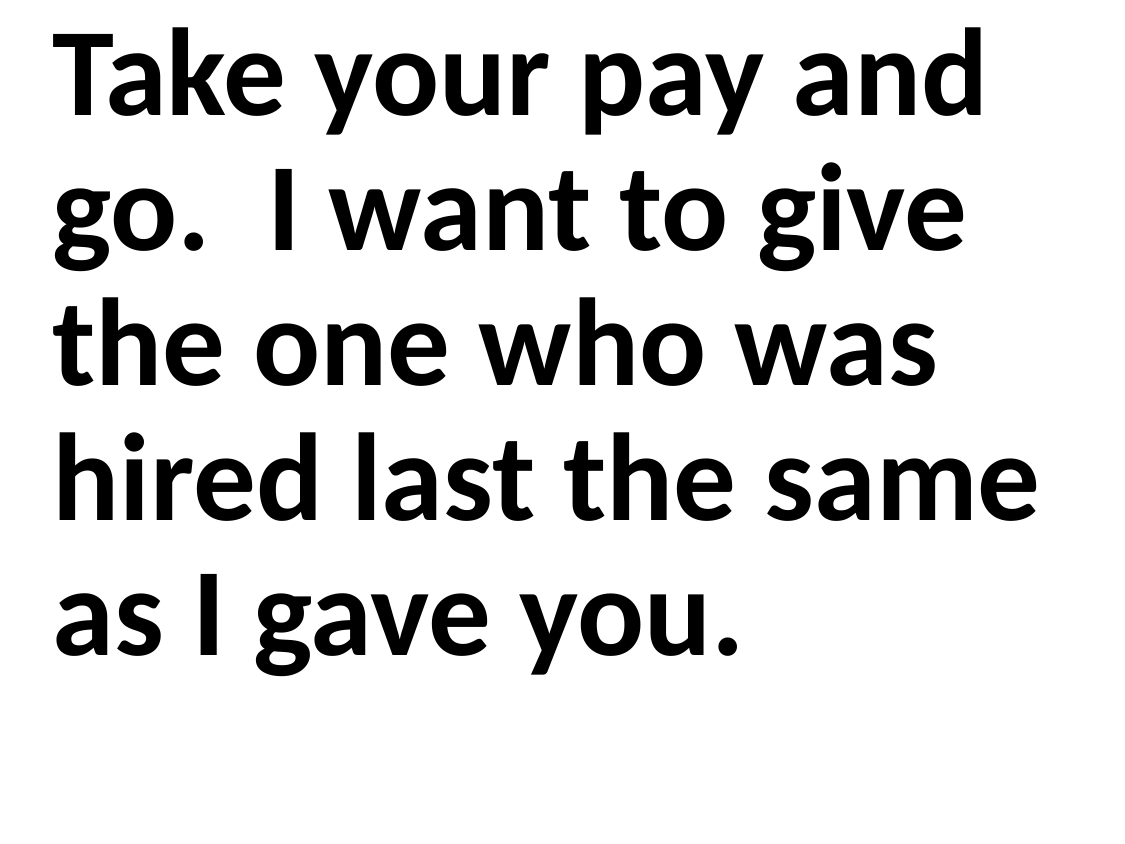

Take your pay and go.  I want to give the one who was hired last the same as I gave you.